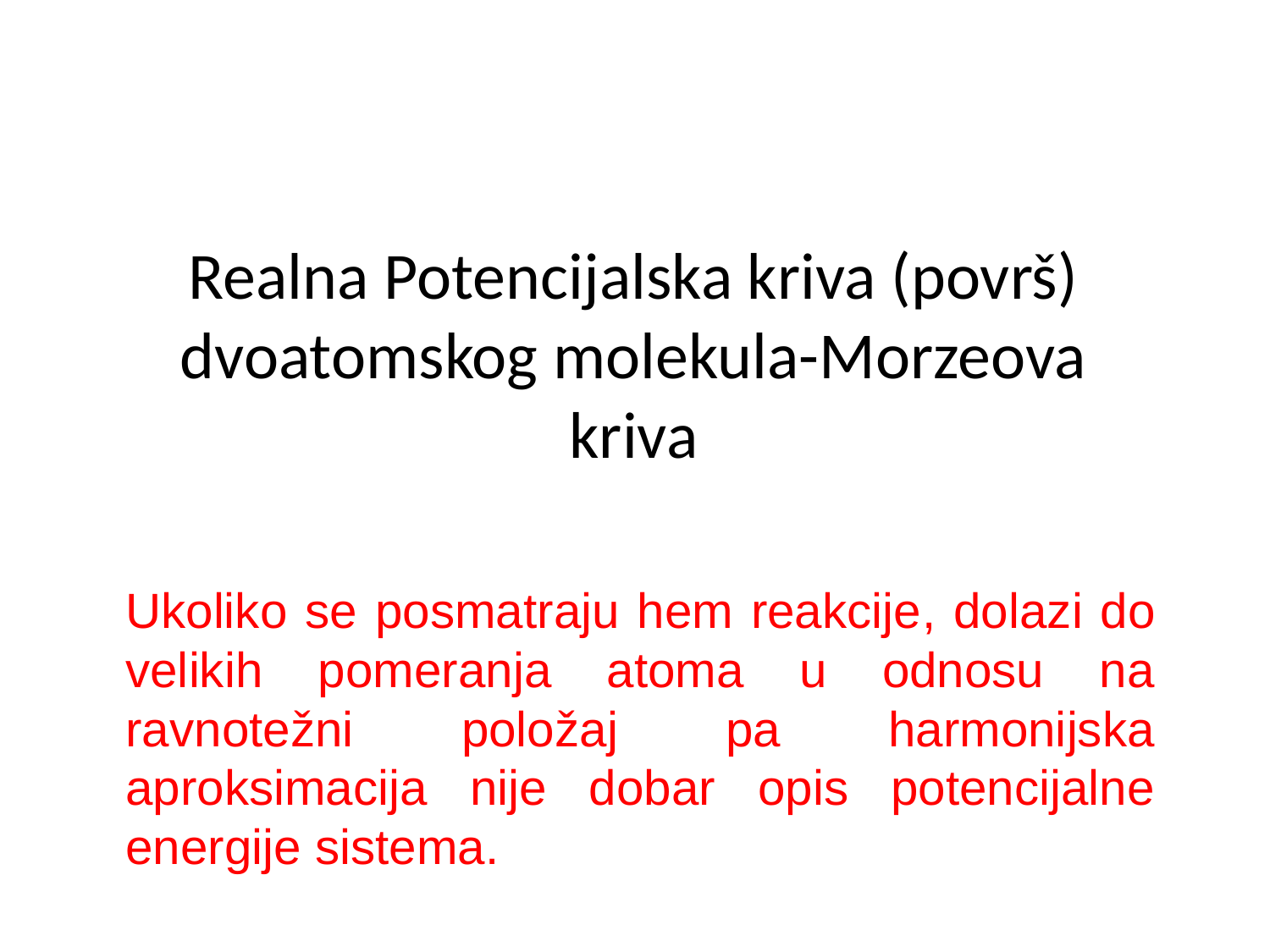

# Realna Potencijalska kriva (površ) dvoatomskog molekula-Morzeova kriva
Ukoliko se posmatraju hem reakcije, dolazi do velikih pomeranja atoma u odnosu na ravnotežni položaj pa harmonijska aproksimacija nije dobar opis potencijalne energije sistema.